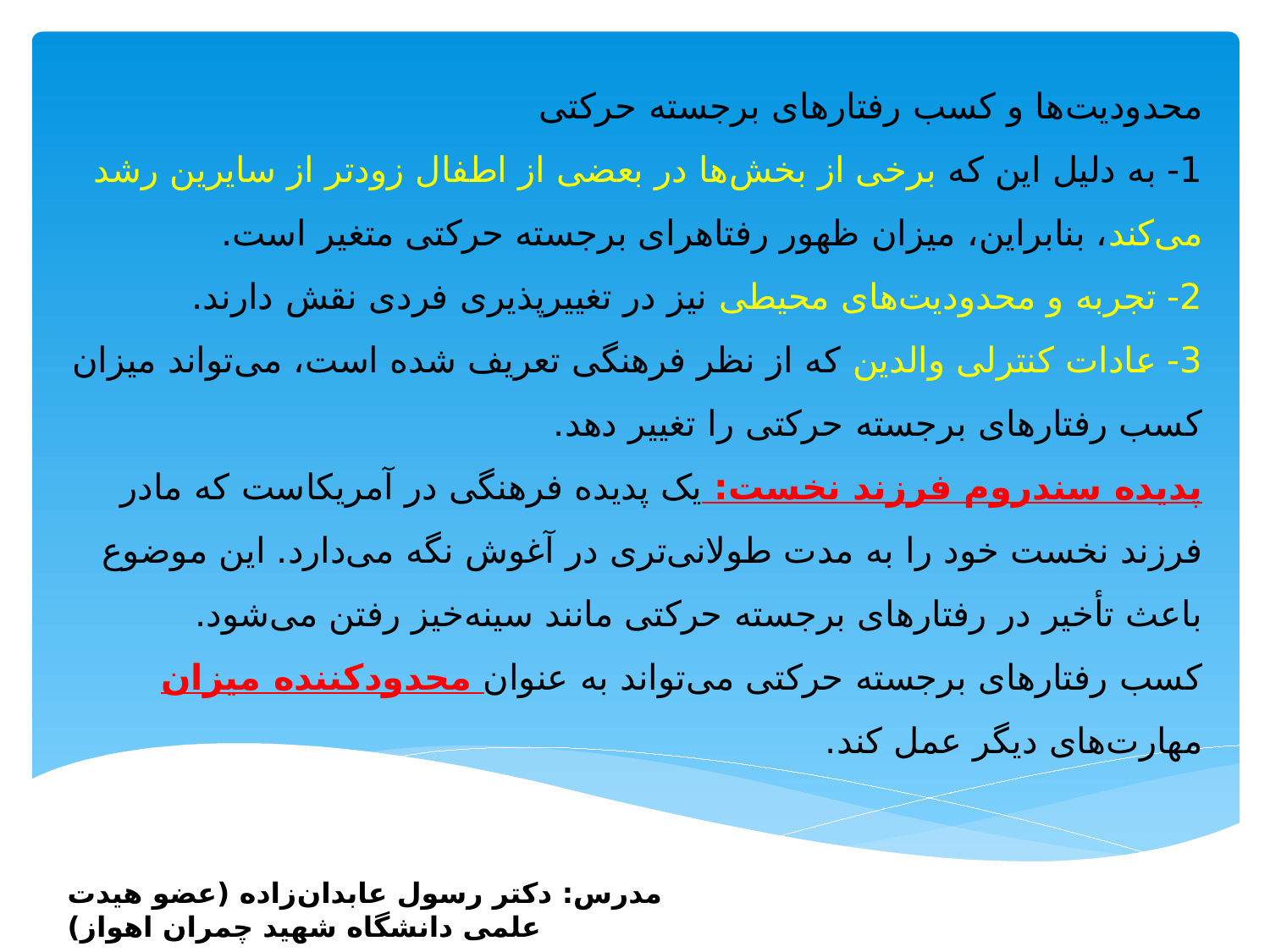

محدودیت‌ها و کسب رفتارهای برجسته حرکتی
1- به دلیل این که برخی از بخش‌ها در بعضی از اطفال زودتر از سایرین رشد می‌کند، بنابراین، میزان ظهور رفتاهرای برجسته حرکتی متغیر است.
2- تجربه و محدودیت‌های محیطی نیز در تغییرپذیری فردی نقش دارند.
3- عادات کنترلی والدین که از نظر فرهنگی تعریف شده است، می‌تواند میزان کسب رفتارهای برجسته حرکتی را تغییر دهد.
پدیده سندروم فرزند نخست: یک پدیده فرهنگی در آمریکاست که مادر فرزند نخست خود را به مدت طولانی‌تری در آغوش نگه می‌دارد. این موضوع باعث تأخیر در رفتارهای برجسته حرکتی مانند سینه‌خیز رفتن می‌شود.
کسب رفتارهای برجسته حرکتی می‌تواند به عنوان محدودکننده میزان مهارت‌های دیگر عمل کند.
مدرس: دکتر رسول عابدان‌زاده (عضو هیدت علمی دانشگاه شهید چمران اهواز)